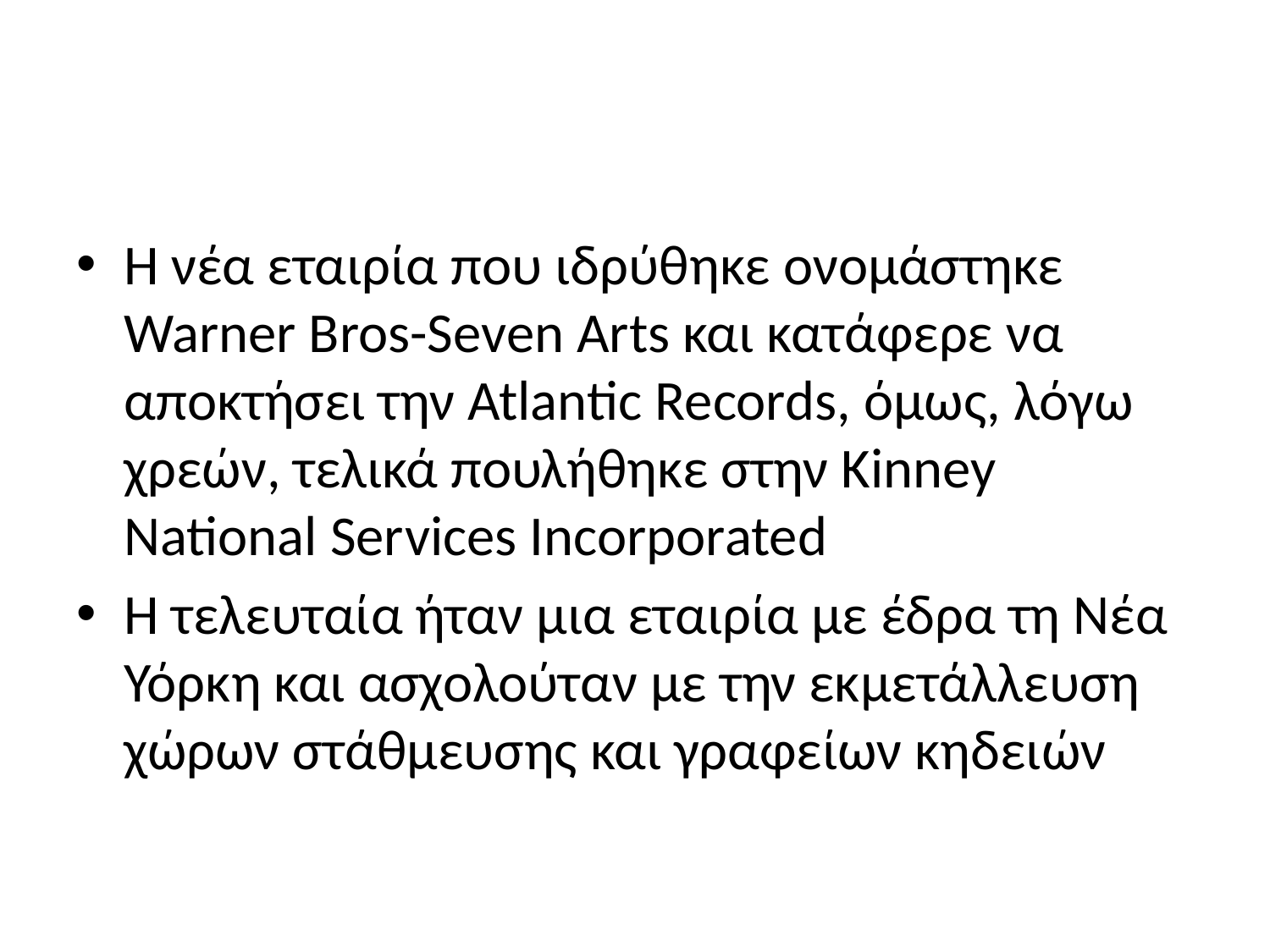

#
Η νέα εταιρία που ιδρύθηκε ονομάστηκε Warner Bros-Seven Arts και κατάφερε να αποκτήσει την Atlantic Records, όμως, λόγω χρεών, τελικά πουλήθηκε στην Kinney National Services Incorporated
Η τελευταία ήταν μια εταιρία με έδρα τη Νέα Υόρκη και ασχολούταν με την εκμετάλλευση χώρων στάθμευσης και γραφείων κηδειών